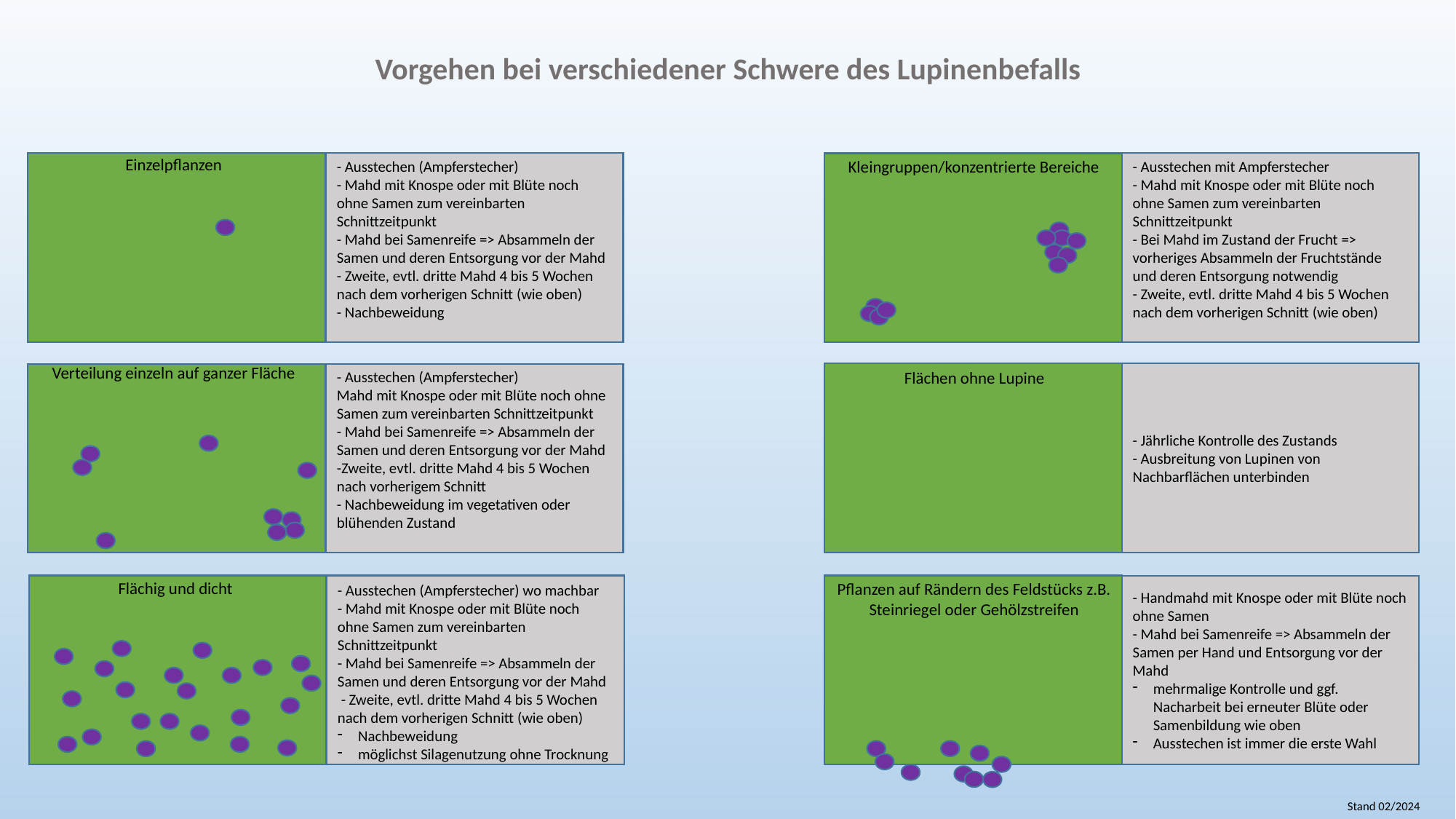

Vorgehen bei verschiedener Schwere des Lupinenbefalls
Einzelpflanzen
Kleingruppen/konzentrierte Bereiche

- Ausstechen (Ampferstecher)
- Mahd mit Knospe oder mit Blüte noch ohne Samen zum vereinbarten Schnittzeitpunkt
- Mahd bei Samenreife => Absammeln der Samen und deren Entsorgung vor der Mahd
- Zweite, evtl. dritte Mahd 4 bis 5 Wochen nach dem vorherigen Schnitt (wie oben)
- Nachbeweidung

- Ausstechen mit Ampferstecher
- Mahd mit Knospe oder mit Blüte noch ohne Samen zum vereinbarten Schnittzeitpunkt
- Bei Mahd im Zustand der Frucht => vorheriges Absammeln der Fruchtstände und deren Entsorgung notwendig
- Zweite, evtl. dritte Mahd 4 bis 5 Wochen nach dem vorherigen Schnitt (wie oben)

Verteilung einzeln auf ganzer Fläche
Flächen ohne Lupine

- Jährliche Kontrolle des Zustands
- Ausbreitung von Lupinen von Nachbarflächen unterbinden

- Ausstechen (Ampferstecher)
Mahd mit Knospe oder mit Blüte noch ohne Samen zum vereinbarten Schnittzeitpunkt
- Mahd bei Samenreife => Absammeln der Samen und deren Entsorgung vor der Mahd
-Zweite, evtl. dritte Mahd 4 bis 5 Wochen nach vorherigem Schnitt
- Nachbeweidung im vegetativen oder blühenden Zustand

Flächig und dicht
Pflanzen auf Rändern des Feldstücks z.B. Steinriegel oder Gehölzstreifen
- Ausstechen (Ampferstecher) wo machbar
- Mahd mit Knospe oder mit Blüte noch ohne Samen zum vereinbarten Schnittzeitpunkt
- Mahd bei Samenreife => Absammeln der Samen und deren Entsorgung vor der Mahd
 - Zweite, evtl. dritte Mahd 4 bis 5 Wochen nach dem vorherigen Schnitt (wie oben)
Nachbeweidung
möglichst Silagenutzung ohne Trocknung

- Handmahd mit Knospe oder mit Blüte noch ohne Samen
- Mahd bei Samenreife => Absammeln der Samen per Hand und Entsorgung vor der Mahd
mehrmalige Kontrolle und ggf. Nacharbeit bei erneuter Blüte oder Samenbildung wie oben
Ausstechen ist immer die erste Wahl

Stand 02/2024